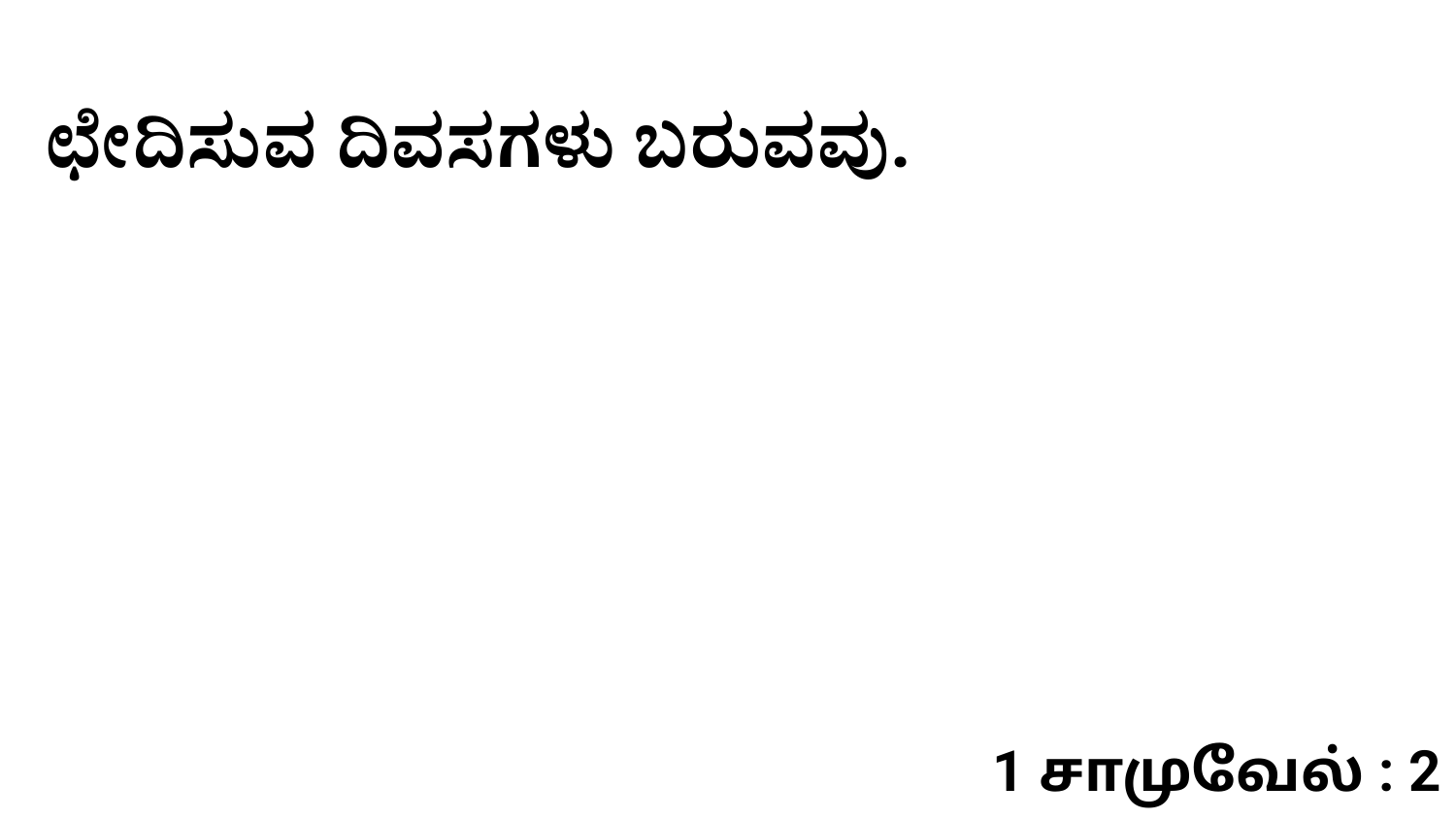

ಛೇದಿಸುವ ದಿವಸಗಳು ಬರುವವು.
1 சாமுவேல் : 2